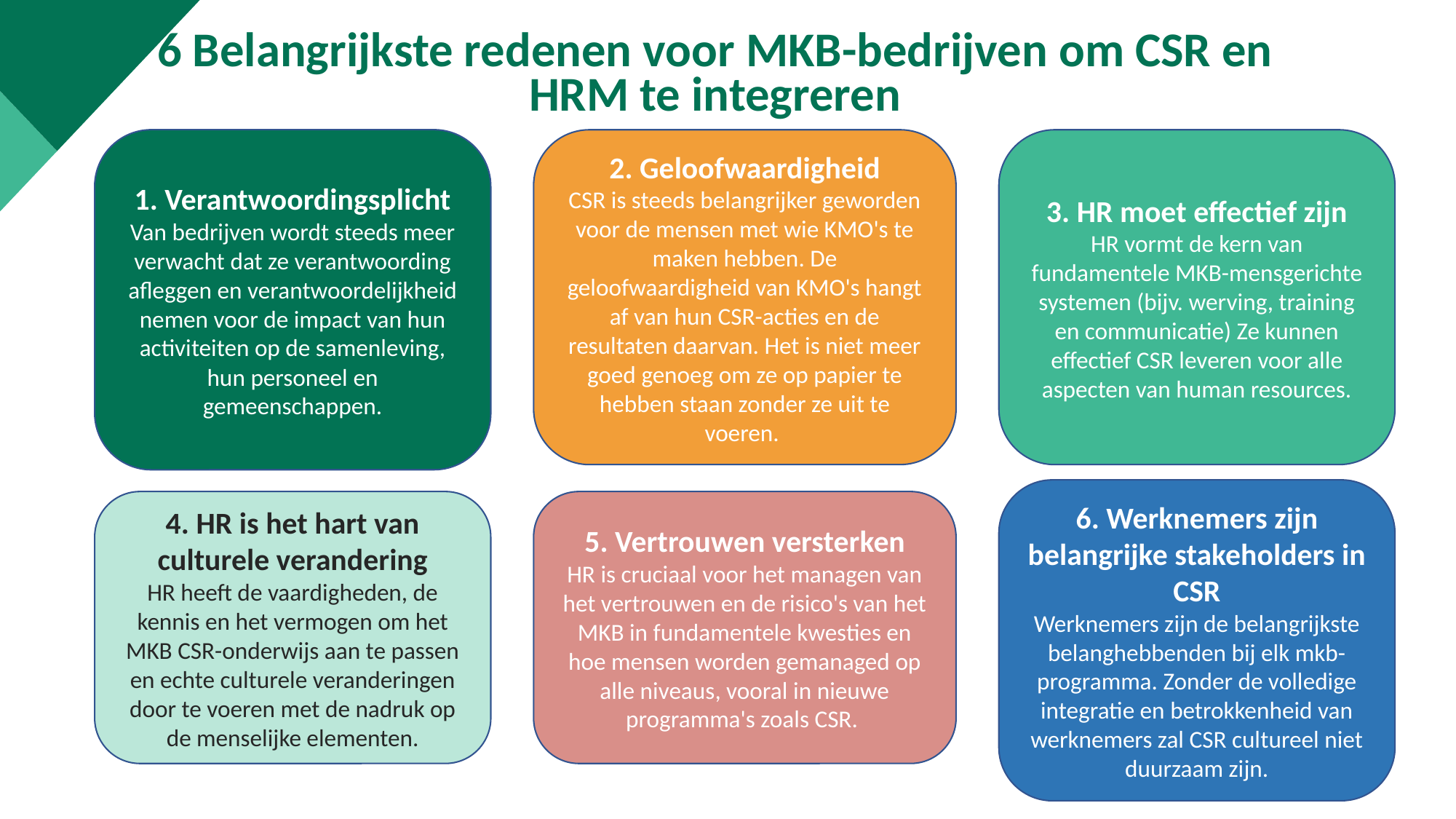

6 Belangrijkste redenen voor MKB-bedrijven om CSR en HRM te integreren
2. Geloofwaardigheid
CSR is steeds belangrijker geworden voor de mensen met wie KMO's te maken hebben. De geloofwaardigheid van KMO's hangt af van hun CSR-acties en de resultaten daarvan. Het is niet meer goed genoeg om ze op papier te hebben staan zonder ze uit te voeren.
3. HR moet effectief zijn
HR vormt de kern van fundamentele MKB-mensgerichte systemen (bijv. werving, training en communicatie) Ze kunnen effectief CSR leveren voor alle aspecten van human resources.
1. Verantwoordingsplicht
Van bedrijven wordt steeds meer verwacht dat ze verantwoording afleggen en verantwoordelijkheid nemen voor de impact van hun activiteiten op de samenleving, hun personeel en gemeenschappen.
6. Werknemers zijn belangrijke stakeholders in CSR
Werknemers zijn de belangrijkste belanghebbenden bij elk mkb-programma. Zonder de volledige integratie en betrokkenheid van werknemers zal CSR cultureel niet duurzaam zijn.
4. HR is het hart van culturele verandering
HR heeft de vaardigheden, de kennis en het vermogen om het MKB CSR-onderwijs aan te passen en echte culturele veranderingen door te voeren met de nadruk op de menselijke elementen.
5. Vertrouwen versterken
HR is cruciaal voor het managen van het vertrouwen en de risico's van het MKB in fundamentele kwesties en hoe mensen worden gemanaged op alle niveaus, vooral in nieuwe programma's zoals CSR.